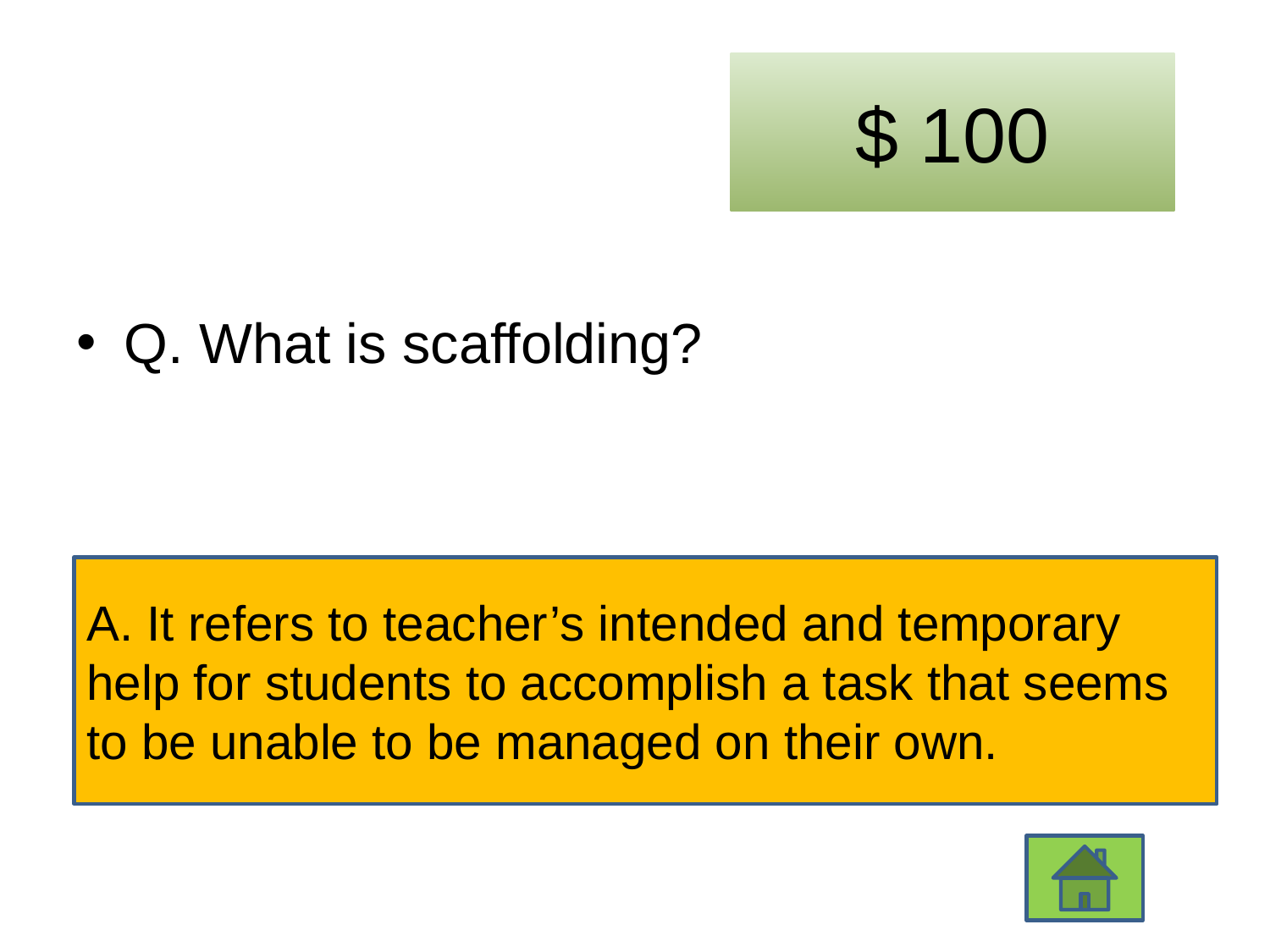

# $ 100

Q. What is scaffolding?

A. It refers to teacher’s intended and temporary help for students to accomplish a task that seems to be unable to be managed on their own.